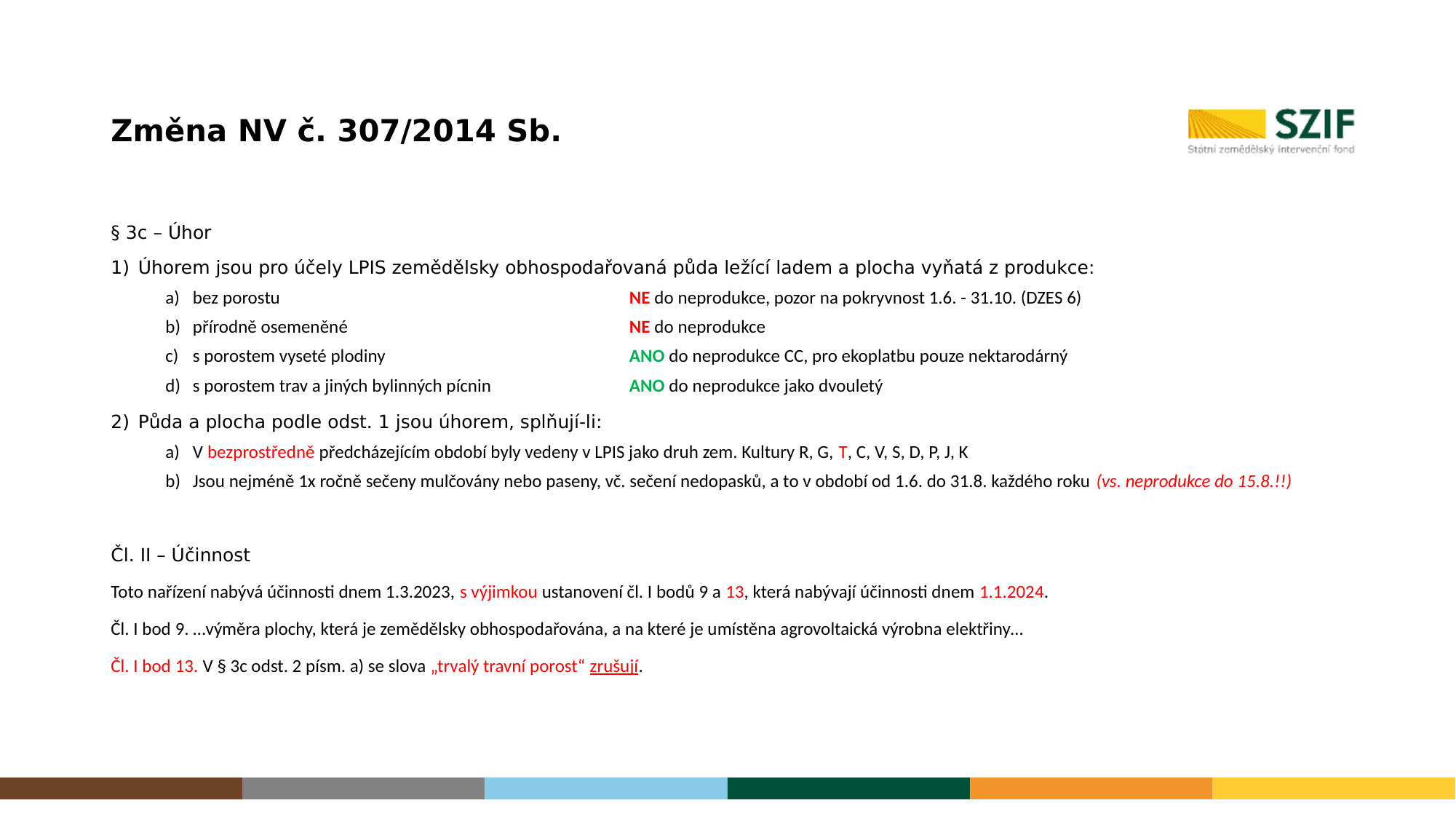

# Změna NV č. 307/2014 Sb.
§ 3c – Úhor
Úhorem jsou pro účely LPIS zemědělsky obhospodařovaná půda ležící ladem a plocha vyňatá z produkce:
bez porostu				NE do neprodukce, pozor na pokryvnost 1.6. - 31.10. (DZES 6)
přírodně osemeněné			NE do neprodukce
s porostem vyseté plodiny			ANO do neprodukce CC, pro ekoplatbu pouze nektarodárný
s porostem trav a jiných bylinných pícnin		ANO do neprodukce jako dvouletý
Půda a plocha podle odst. 1 jsou úhorem, splňují-li:
V bezprostředně předcházejícím období byly vedeny v LPIS jako druh zem. Kultury R, G, T, C, V, S, D, P, J, K
Jsou nejméně 1x ročně sečeny mulčovány nebo paseny, vč. sečení nedopasků, a to v období od 1.6. do 31.8. každého roku (vs. neprodukce do 15.8.!!)

Čl. II – Účinnost
Toto nařízení nabývá účinnosti dnem 1.3.2023, s výjimkou ustanovení čl. I bodů 9 a 13, která nabývají účinnosti dnem 1.1.2024.
Čl. I bod 9. …výměra plochy, která je zemědělsky obhospodařována, a na které je umístěna agrovoltaická výrobna elektřiny…
Čl. I bod 13. V § 3c odst. 2 písm. a) se slova „trvalý travní porost“ zrušují.